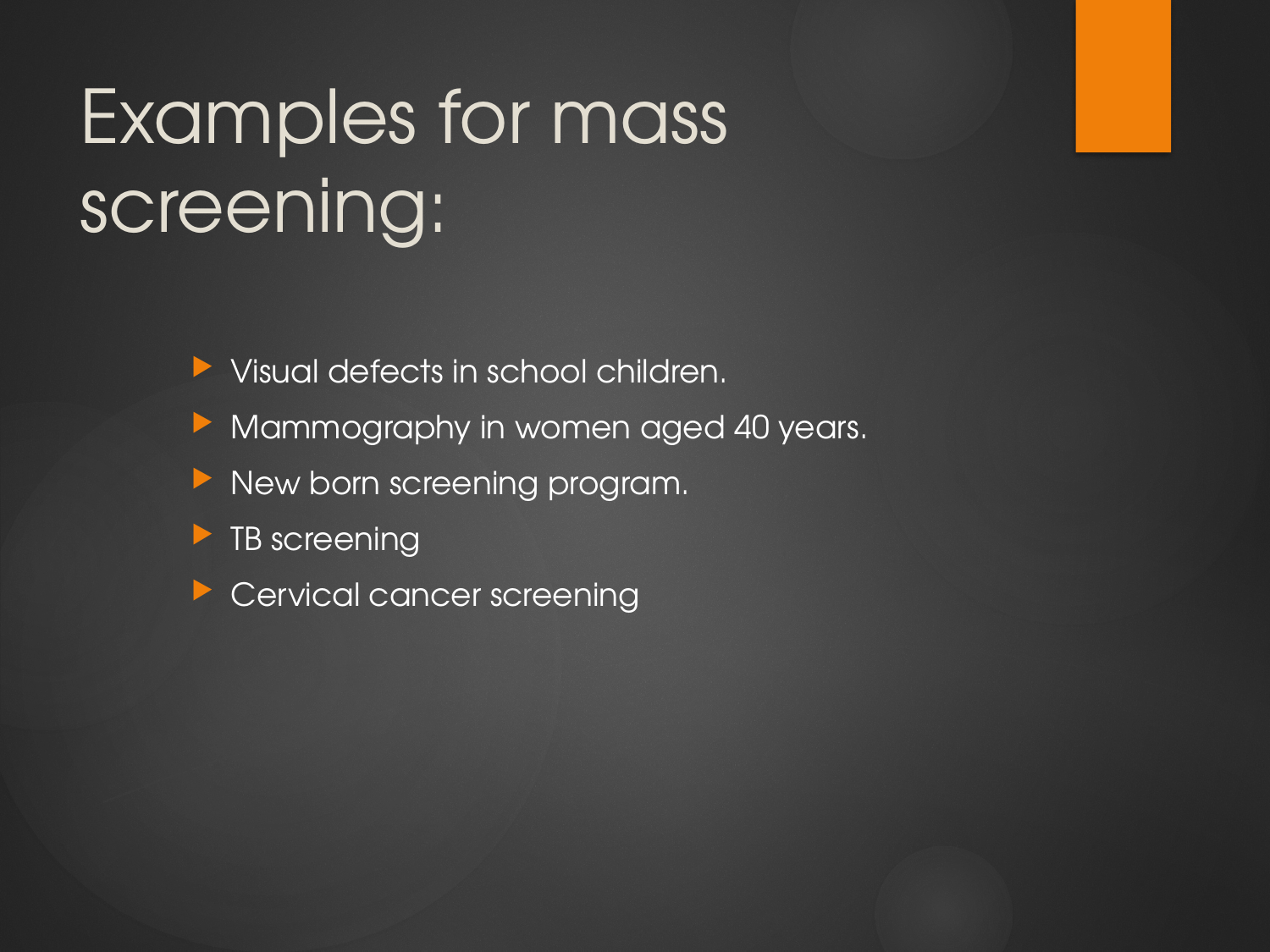

# Examples for mass screening:

Visual defects in school children.
Mammography in women aged 40 years.
New born screening program.
TB screening
Cervical cancer screening